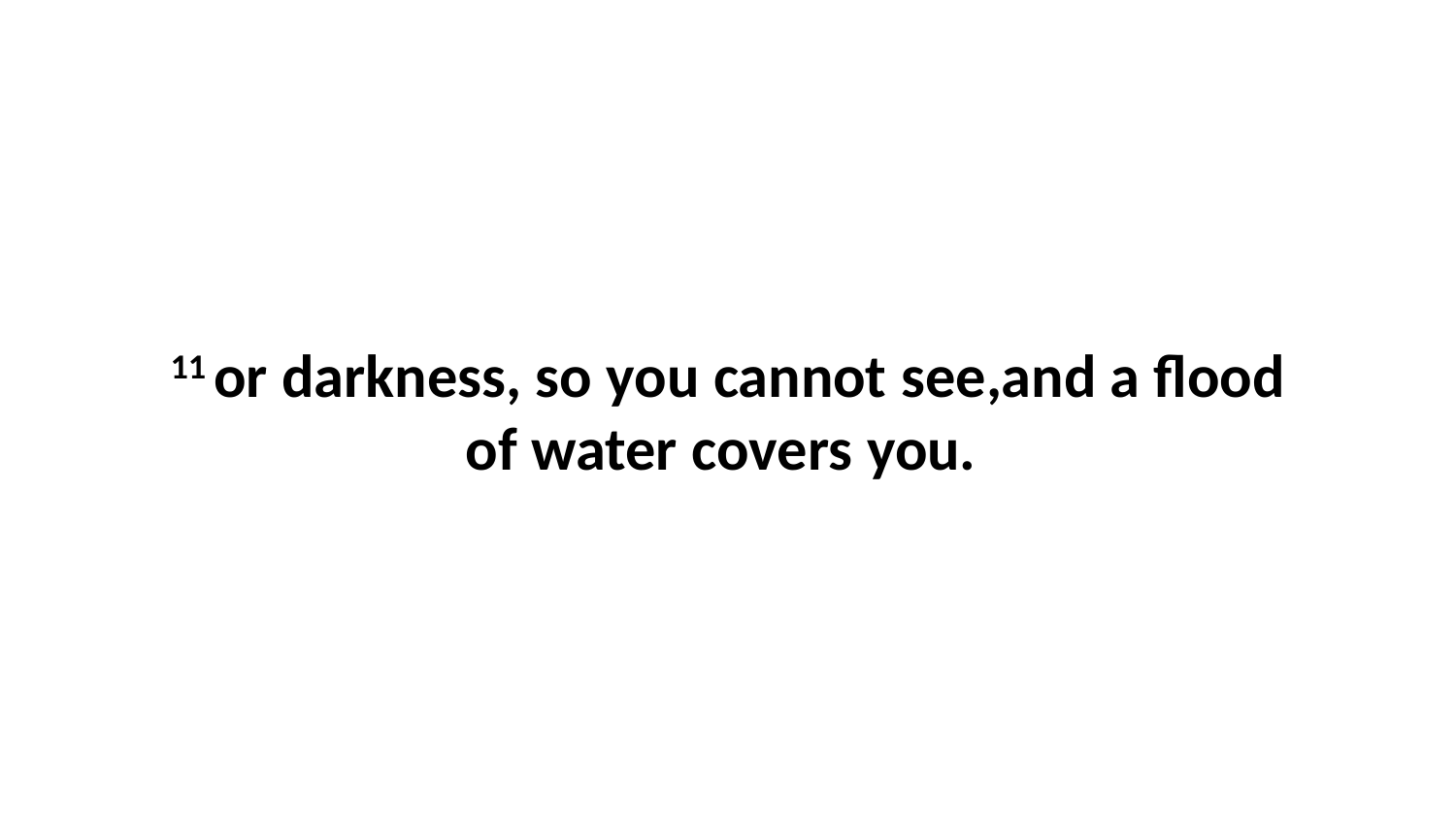

11 or darkness, so you cannot see,and a flood of water covers you.